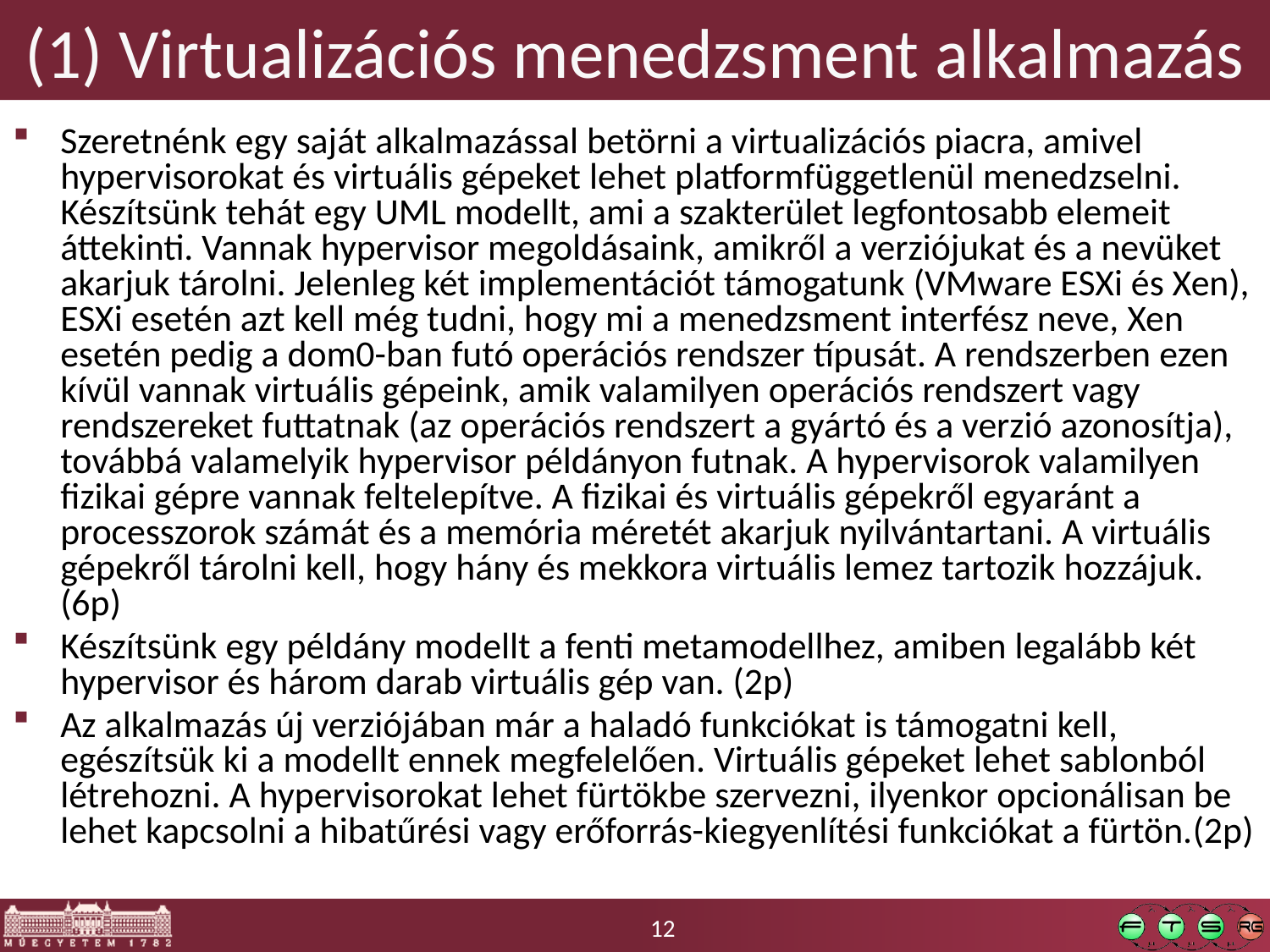

# (1) Virtualizációs menedzsment alkalmazás
Szeretnénk egy saját alkalmazással betörni a virtualizációs piacra, amivel hypervisorokat és virtuális gépeket lehet platformfüggetlenül menedzselni. Készítsünk tehát egy UML modellt, ami a szakterület legfontosabb elemeit áttekinti. Vannak hypervisor megoldásaink, amikről a verziójukat és a nevüket akarjuk tárolni. Jelenleg két implementációt támogatunk (VMware ESXi és Xen), ESXi esetén azt kell még tudni, hogy mi a menedzsment interfész neve, Xen esetén pedig a dom0-ban futó operációs rendszer típusát. A rendszerben ezen kívül vannak virtuális gépeink, amik valamilyen operációs rendszert vagy rendszereket futtatnak (az operációs rendszert a gyártó és a verzió azonosítja), továbbá valamelyik hypervisor példányon futnak. A hypervisorok valamilyen fizikai gépre vannak feltelepítve. A fizikai és virtuális gépekről egyaránt a processzorok számát és a memória méretét akarjuk nyilvántartani. A virtuális gépekről tárolni kell, hogy hány és mekkora virtuális lemez tartozik hozzájuk. (6p)
Készítsünk egy példány modellt a fenti metamodellhez, amiben legalább két hypervisor és három darab virtuális gép van. (2p)
Az alkalmazás új verziójában már a haladó funkciókat is támogatni kell, egészítsük ki a modellt ennek megfelelően. Virtuális gépeket lehet sablonból létrehozni. A hypervisorokat lehet fürtökbe szervezni, ilyenkor opcionálisan be lehet kapcsolni a hibatűrési vagy erőforrás-kiegyenlítési funkciókat a fürtön.(2p)